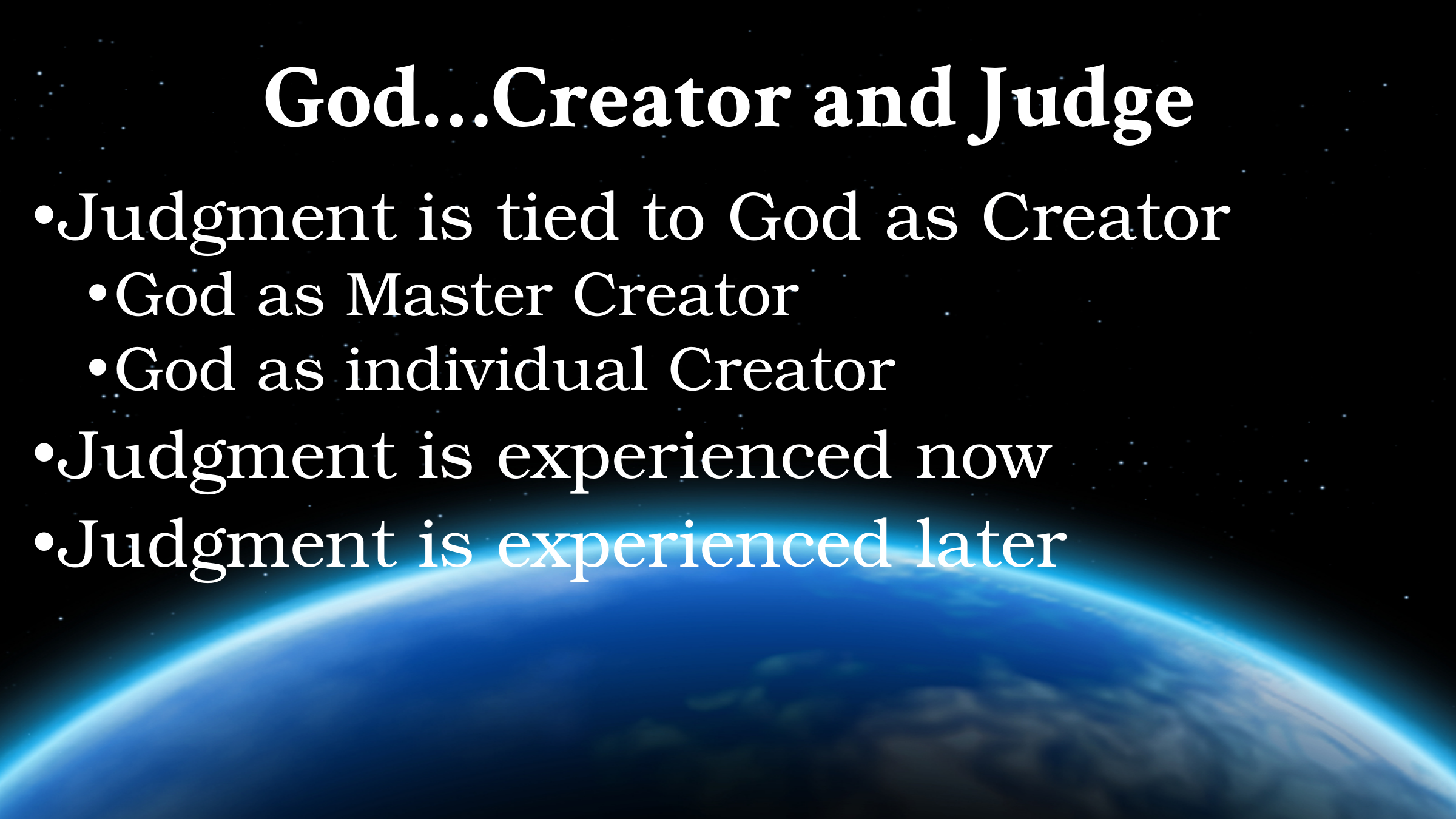

# God…Creator and Judge
Judgment is tied to God as Creator
God as Master Creator
God as individual Creator
Judgment is experienced now
Judgment is experienced later